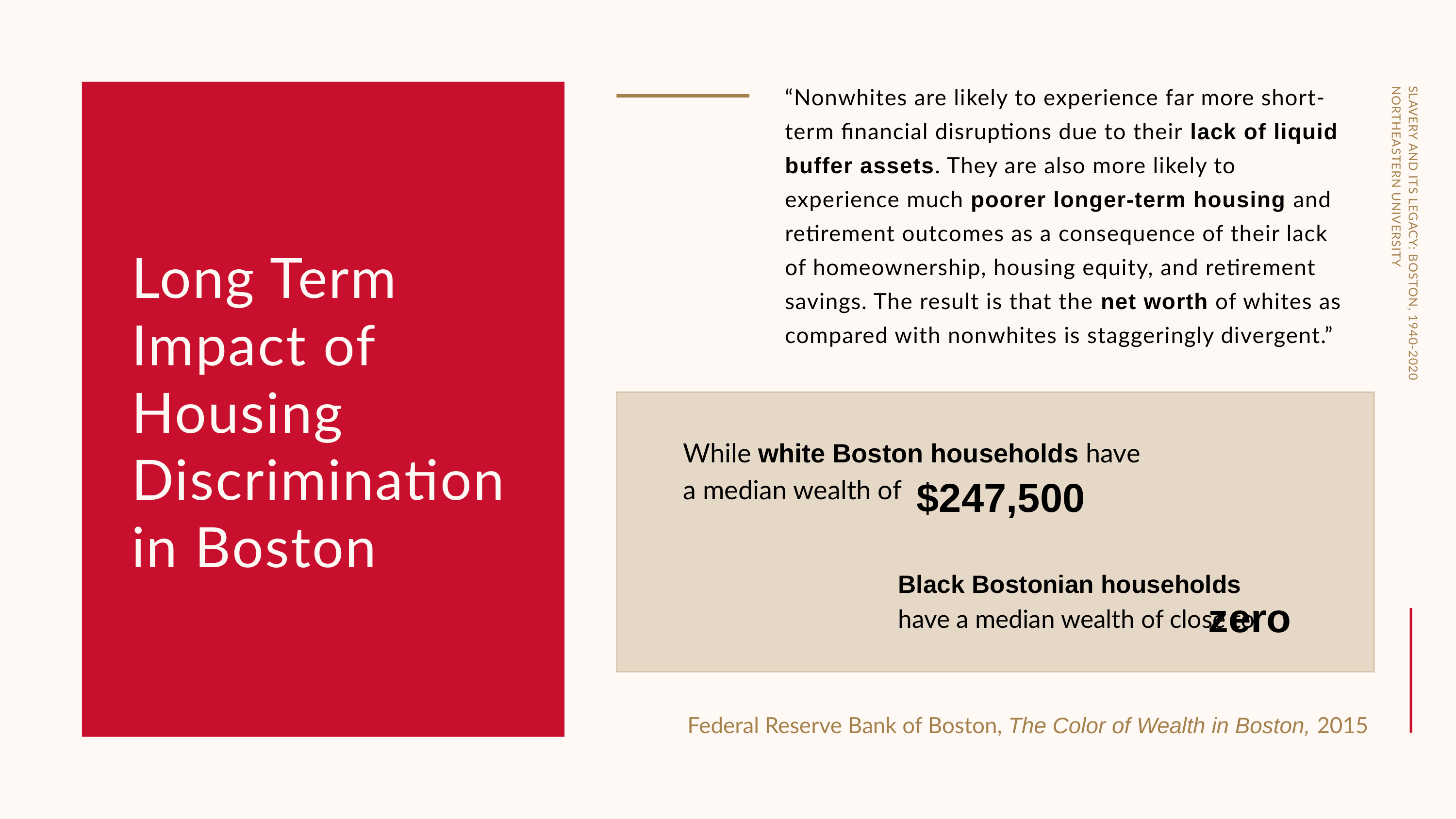

“Nonwhites are likely to experience far more short-term financial disruptions due to their lack of liquid buffer assets. They are also more likely to experience much poorer longer-term housing and retirement outcomes as a consequence of their lack of homeownership, housing equity, and retirement savings. The result is that the net worth of whites as compared with nonwhites is staggeringly divergent.”

SLAVERY AND ITS LEGACY: BOSTON, 1940-2020
NORTHEASTERN UNIVERSITY

Long Term Impact of Housing Discriminationin Boston

While white Boston households have
a median wealth of
$247,500
Black Bostonian households have a median wealth of close to
zero
Federal Reserve Bank of Boston, The Color of Wealth in Boston, 2015